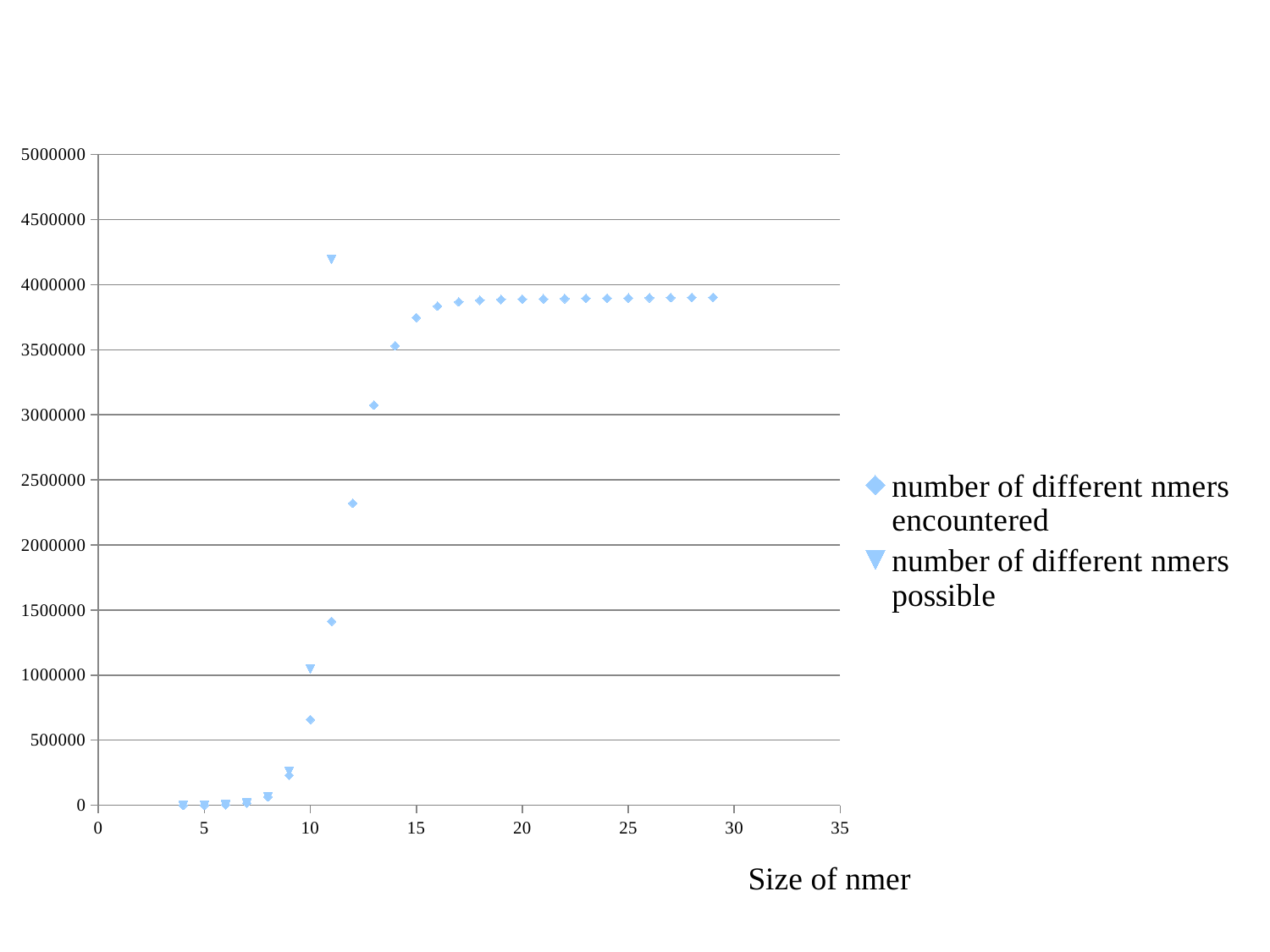

### Chart

| Category | number of different nmers encountered | number of different nmers possible |
|---|---|---|
Size of nmer